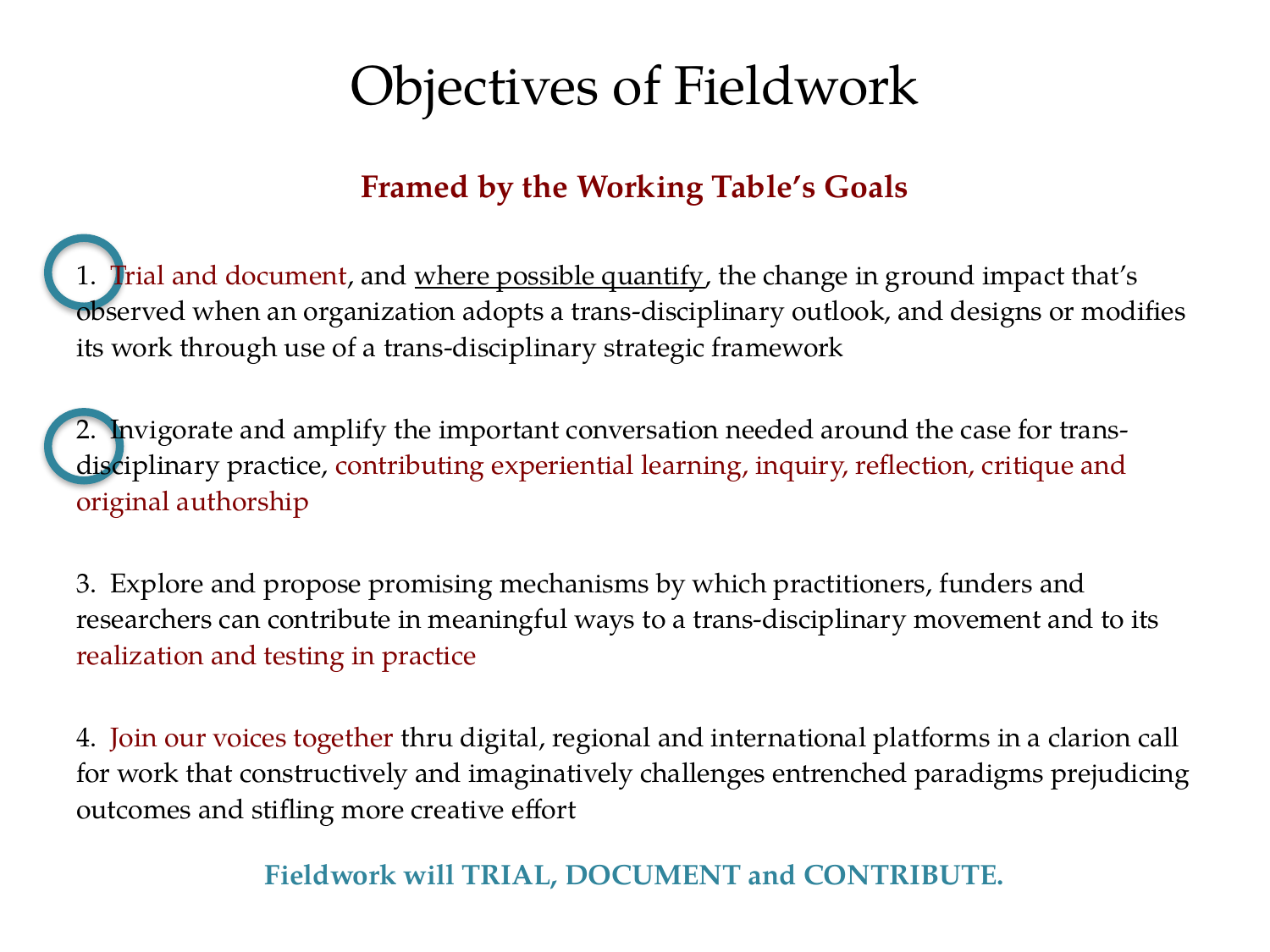

# Objectives of Fieldwork
Framed by the Working Table’s Goals

1.  Trial and document, and where possible quantify, the change in ground impact that’s observed when an organization adopts a trans-disciplinary outlook, and designs or modifies its work through use of a trans-disciplinary strategic framework

2.  Invigorate and amplify the important conversation needed around the case for trans-disciplinary practice, contributing experiential learning, inquiry, reflection, critique and original authorship

3.  Explore and propose promising mechanisms by which practitioners, funders and researchers can contribute in meaningful ways to a trans-disciplinary movement and to its realization and testing in practice

4.  Join our voices together thru digital, regional and international platforms in a clarion call for work that constructively and imaginatively challenges entrenched paradigms prejudicing outcomes and stifling more creative effort

Fieldwork will TRIAL, DOCUMENT and CONTRIBUTE.